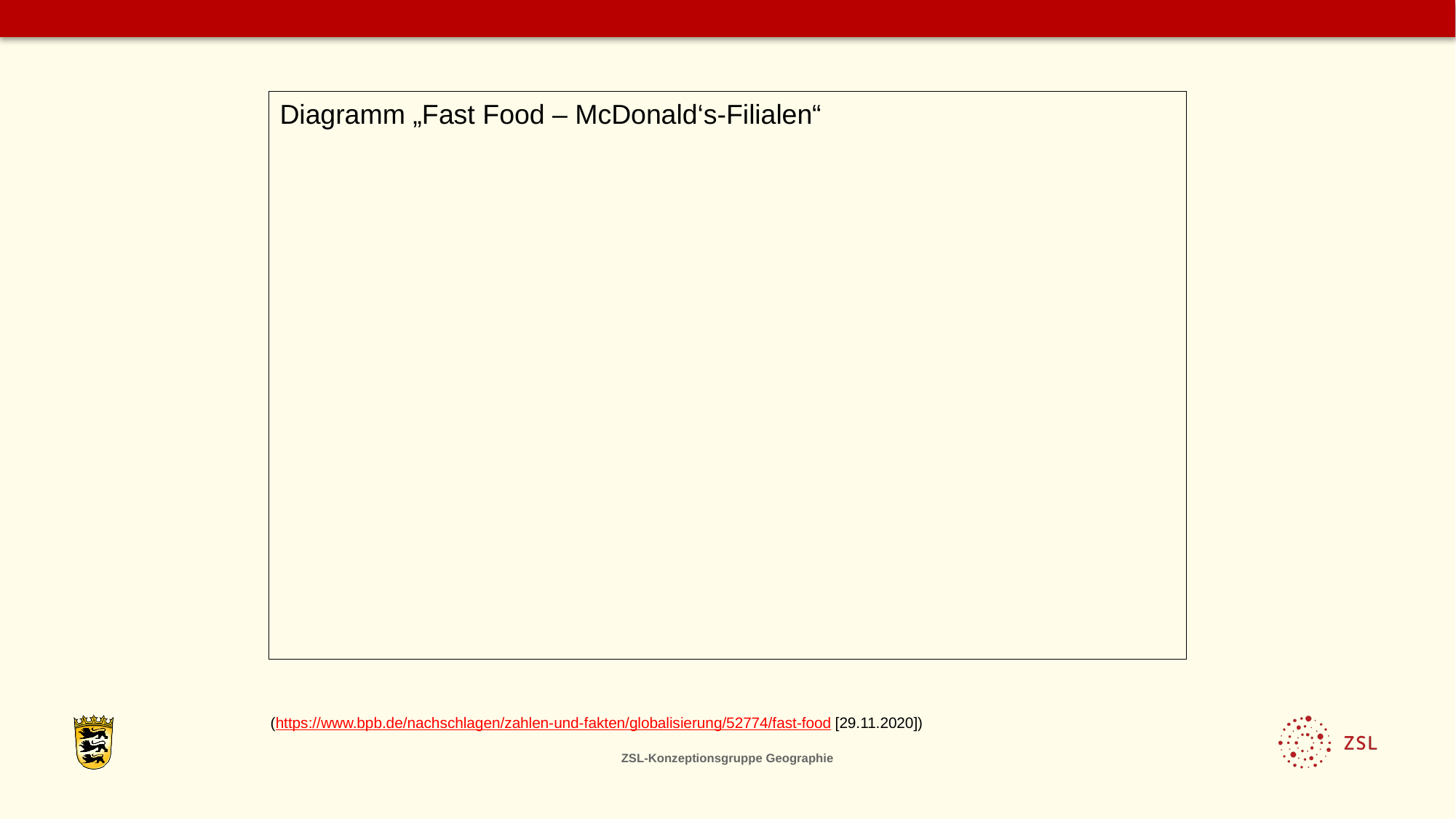

Diagramm „Fast Food – McDonald‘s-Filialen“

(https://www.bpb.de/nachschlagen/zahlen-und-fakten/globalisierung/52774/fast-food [29.11.2020])
ZSL-Konzeptionsgruppe Geographie